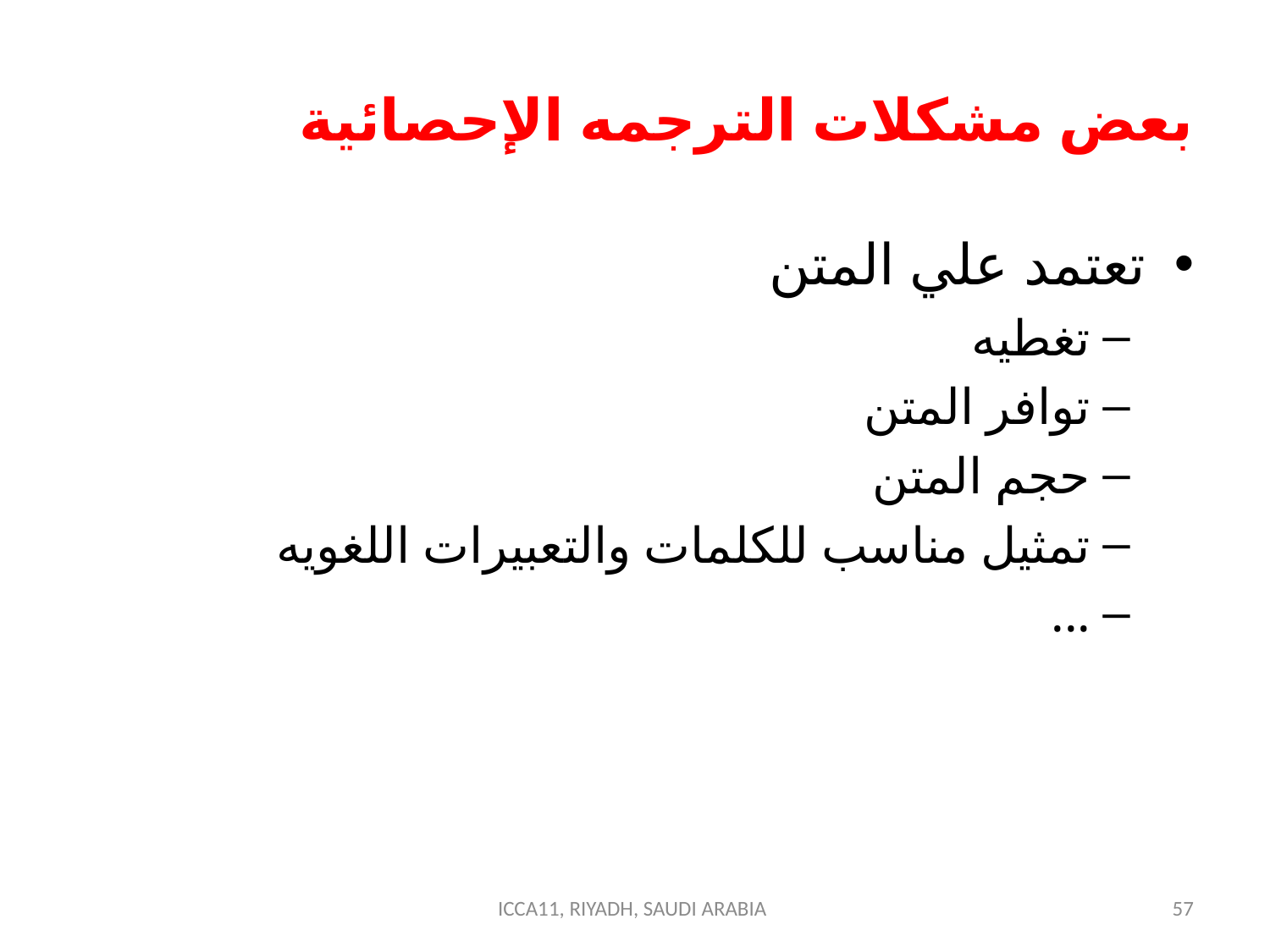

# بعض مشكلات الترجمه الإحصائية
تعتمد علي المتن
تغطيه
توافر المتن
حجم المتن
تمثيل مناسب للكلمات والتعبيرات اللغويه
...
ICCA11, RIYADH, SAUDI ARABIA
57